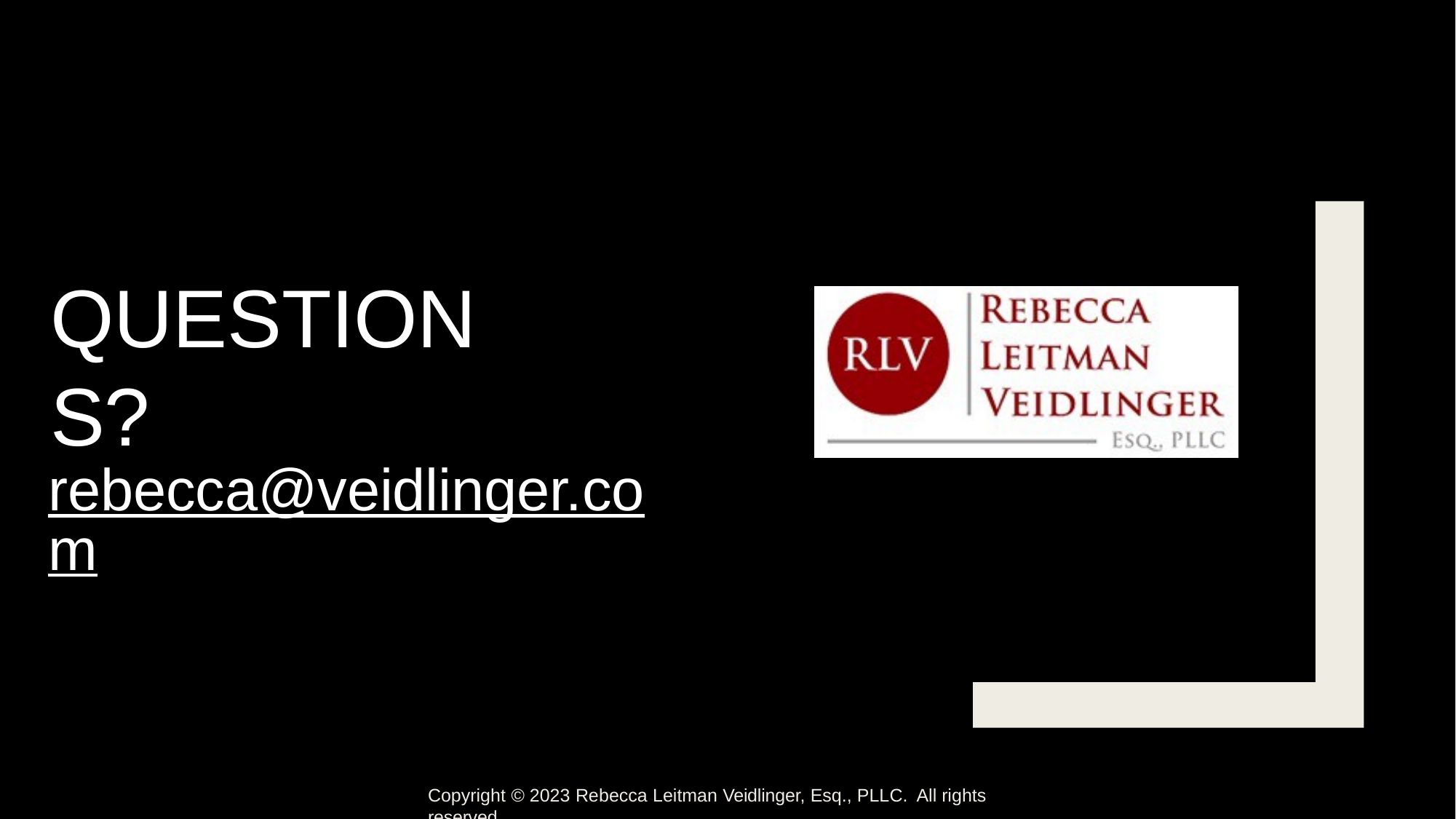

# QUESTIONS?
rebecca@veidlinger.com
Copyright © 2023 Rebecca Leitman Veidlinger, Esq., PLLC. All rights reserved.